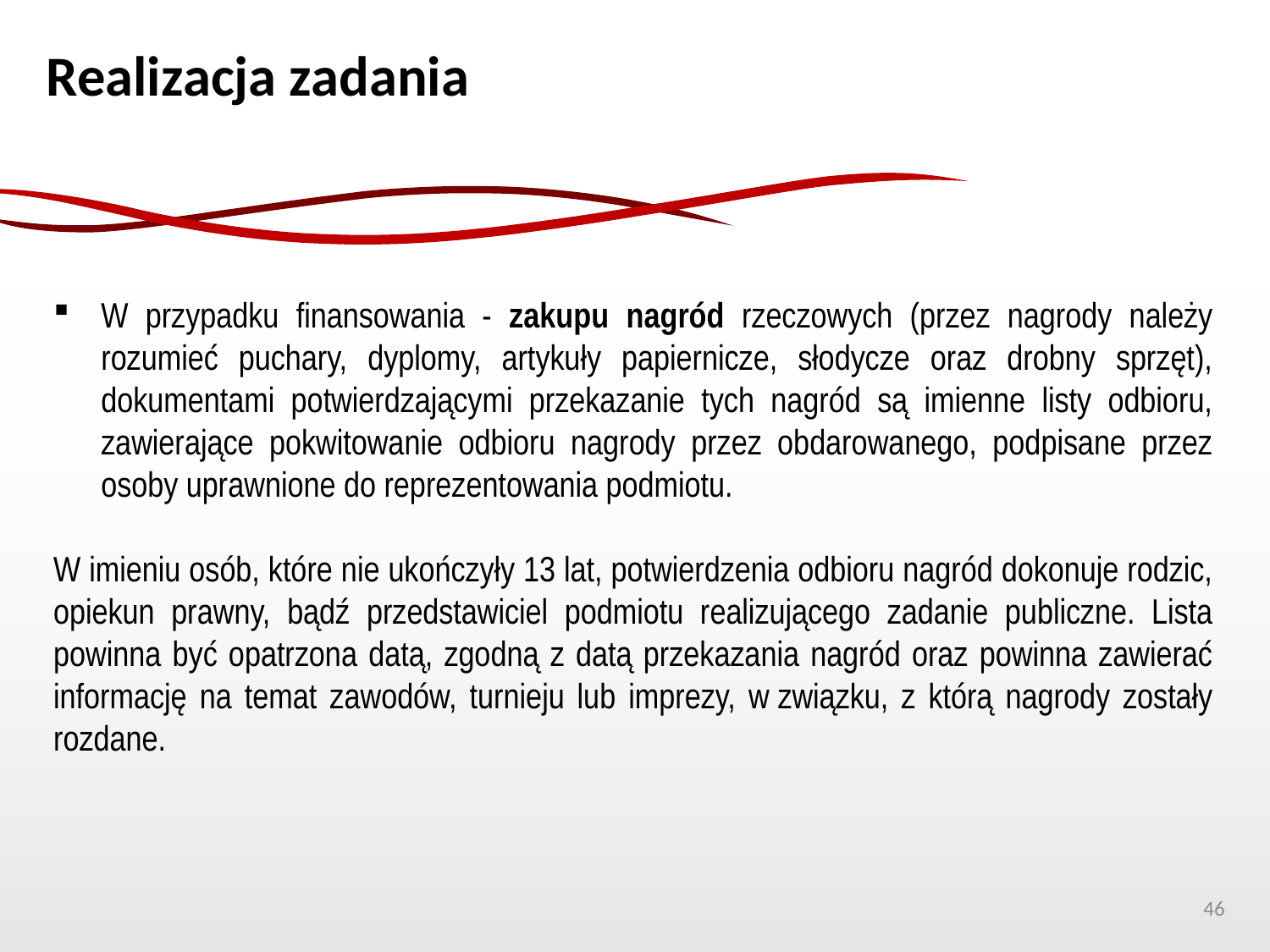

Realizacja zadania

W przypadku finansowania - zakupu nagród rzeczowych (przez nagrody należy rozumieć puchary, dyplomy, artykuły papiernicze, słodycze oraz drobny sprzęt), dokumentami potwierdzającymi przekazanie tych nagród są imienne listy odbioru, zawierające pokwitowanie odbioru nagrody przez obdarowanego, podpisane przez osoby uprawnione do reprezentowania podmiotu.

W imieniu osób, które nie ukończyły 13 lat, potwierdzenia odbioru nagród dokonuje rodzic, opiekun prawny, bądź przedstawiciel podmiotu realizującego zadanie publiczne. Lista powinna być opatrzona datą, zgodną z datą przekazania nagród oraz powinna zawierać informację na temat zawodów, turnieju lub imprezy, w związku, z którą nagrody zostały rozdane.

46